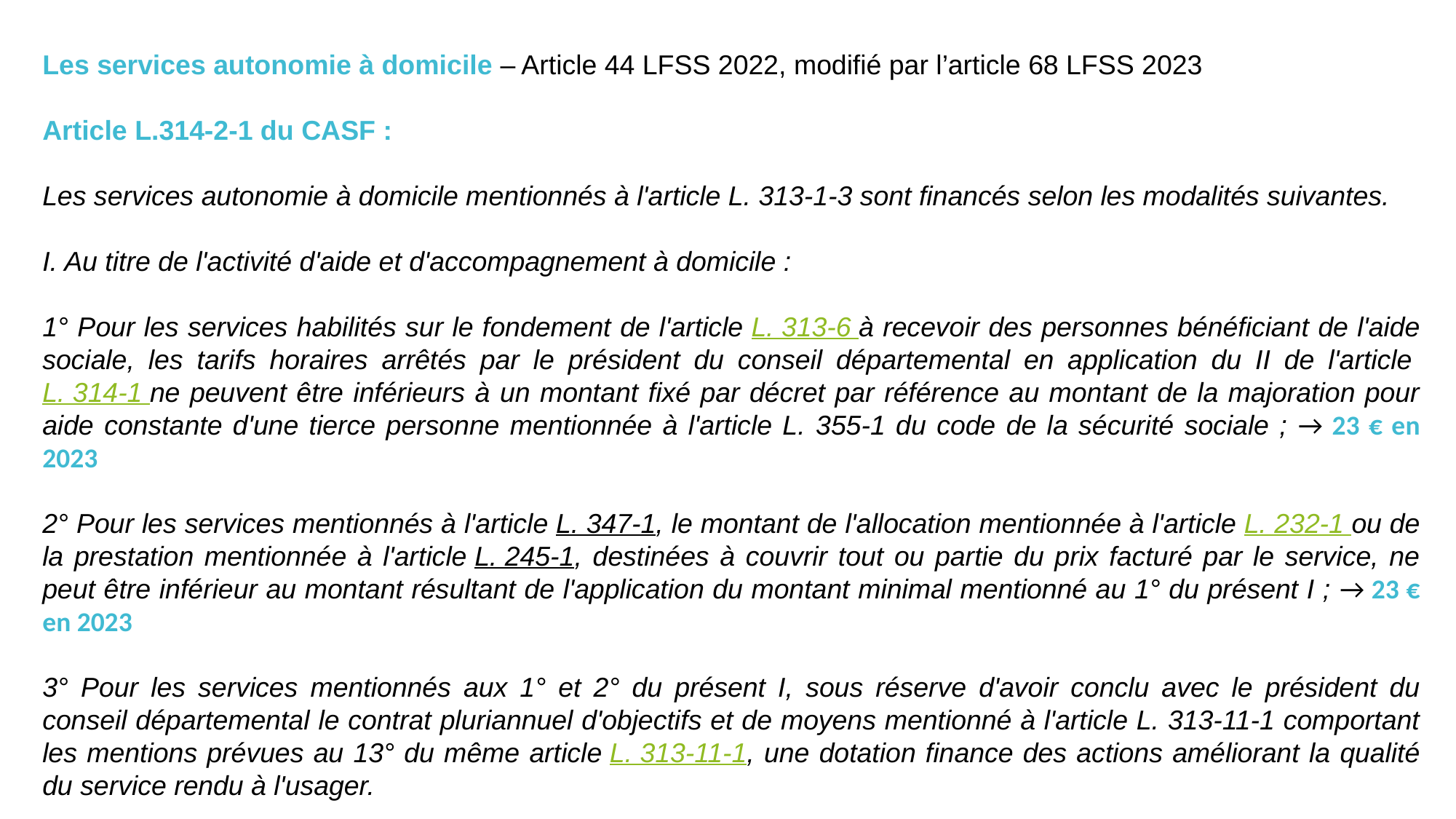

Les services autonomie à domicile – Article 44 LFSS 2022, modifié par l’article 68 LFSS 2023

Article L.314-2-1 du CASF :

Les services autonomie à domicile mentionnés à l'article L. 313-1-3 sont financés selon les modalités suivantes.

I. Au titre de l'activité d'aide et d'accompagnement à domicile :

1° Pour les services habilités sur le fondement de l'article L. 313-6 à recevoir des personnes bénéficiant de l'aide sociale, les tarifs horaires arrêtés par le président du conseil départemental en application du II de l'article L. 314-1 ne peuvent être inférieurs à un montant fixé par décret par référence au montant de la majoration pour aide constante d'une tierce personne mentionnée à l'article L. 355-1 du code de la sécurité sociale ; → 23 € en 2023

2° Pour les services mentionnés à l'article L. 347-1, le montant de l'allocation mentionnée à l'article L. 232-1 ou de la prestation mentionnée à l'article L. 245-1, destinées à couvrir tout ou partie du prix facturé par le service, ne peut être inférieur au montant résultant de l'application du montant minimal mentionné au 1° du présent I ; → 23 € en 2023

3° Pour les services mentionnés aux 1° et 2° du présent I, sous réserve d'avoir conclu avec le président du conseil départemental le contrat pluriannuel d'objectifs et de moyens mentionné à l'article L. 313-11-1 comportant les mentions prévues au 13° du même article L. 313-11-1, une dotation finance des actions améliorant la qualité du service rendu à l'usager.